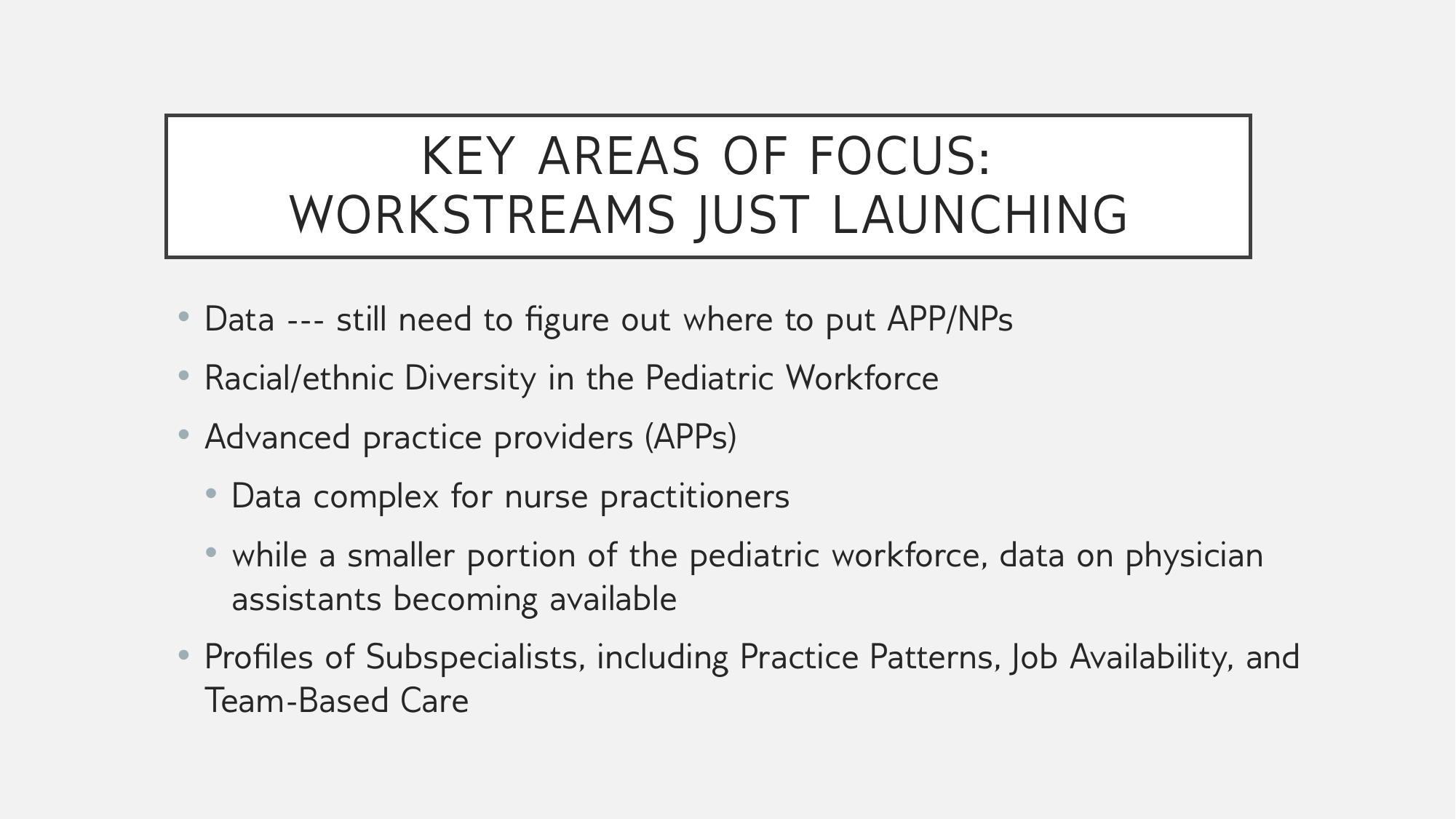

# KEY AREAS OF FOCUS: Workstreams just launching
Data --- still need to figure out where to put APP/NPs
Racial/ethnic Diversity in the Pediatric Workforce
Advanced practice providers (APPs)
Data complex for nurse practitioners
while a smaller portion of the pediatric workforce, data on physician assistants becoming available
Profiles of Subspecialists, including Practice Patterns, Job Availability, and Team-Based Care